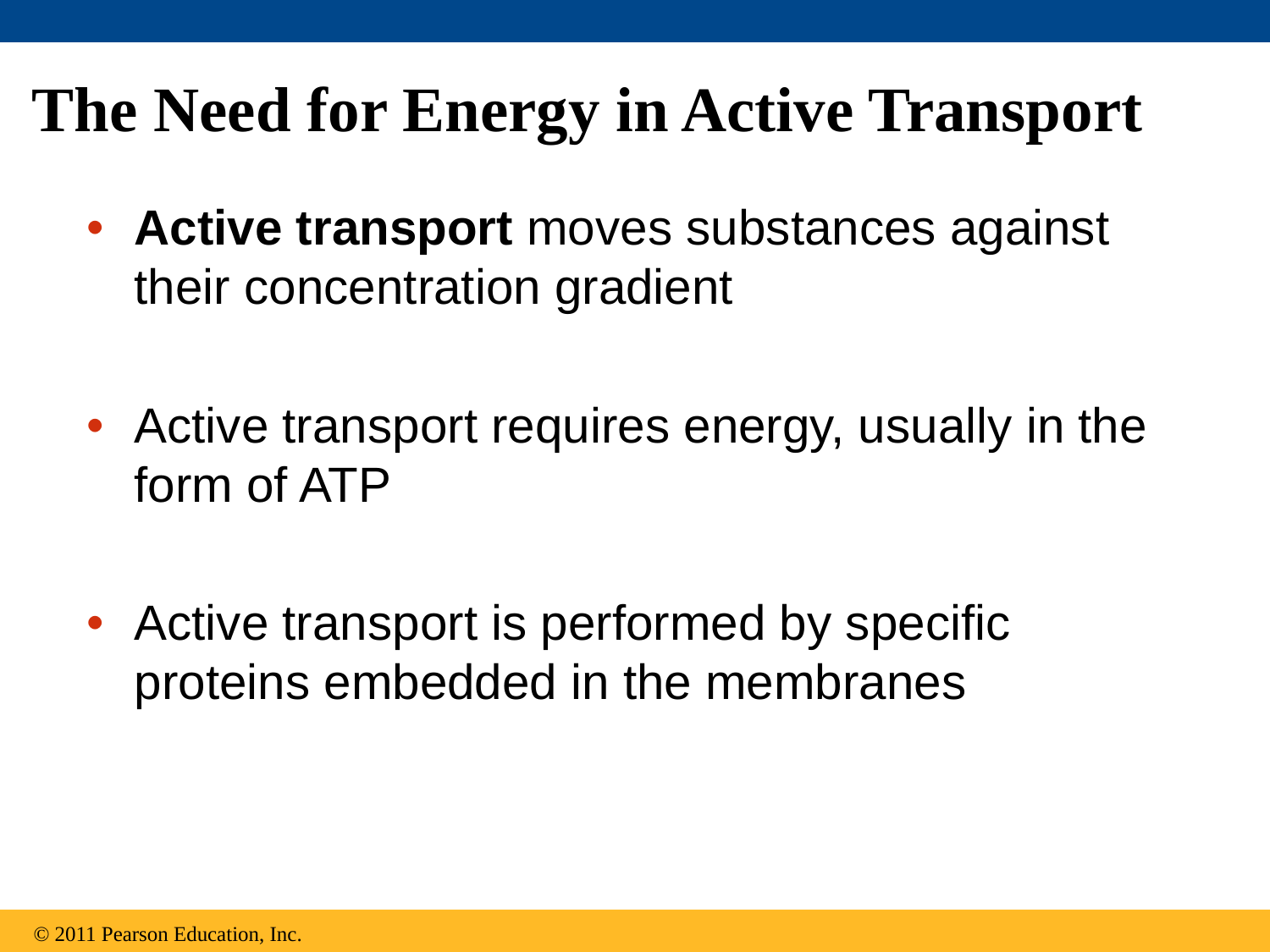

# The Need for Energy in Active Transport
Active transport moves substances against their concentration gradient

Active transport requires energy, usually in the form of ATP

Active transport is performed by specific proteins embedded in the membranes

© 2011 Pearson Education, Inc.